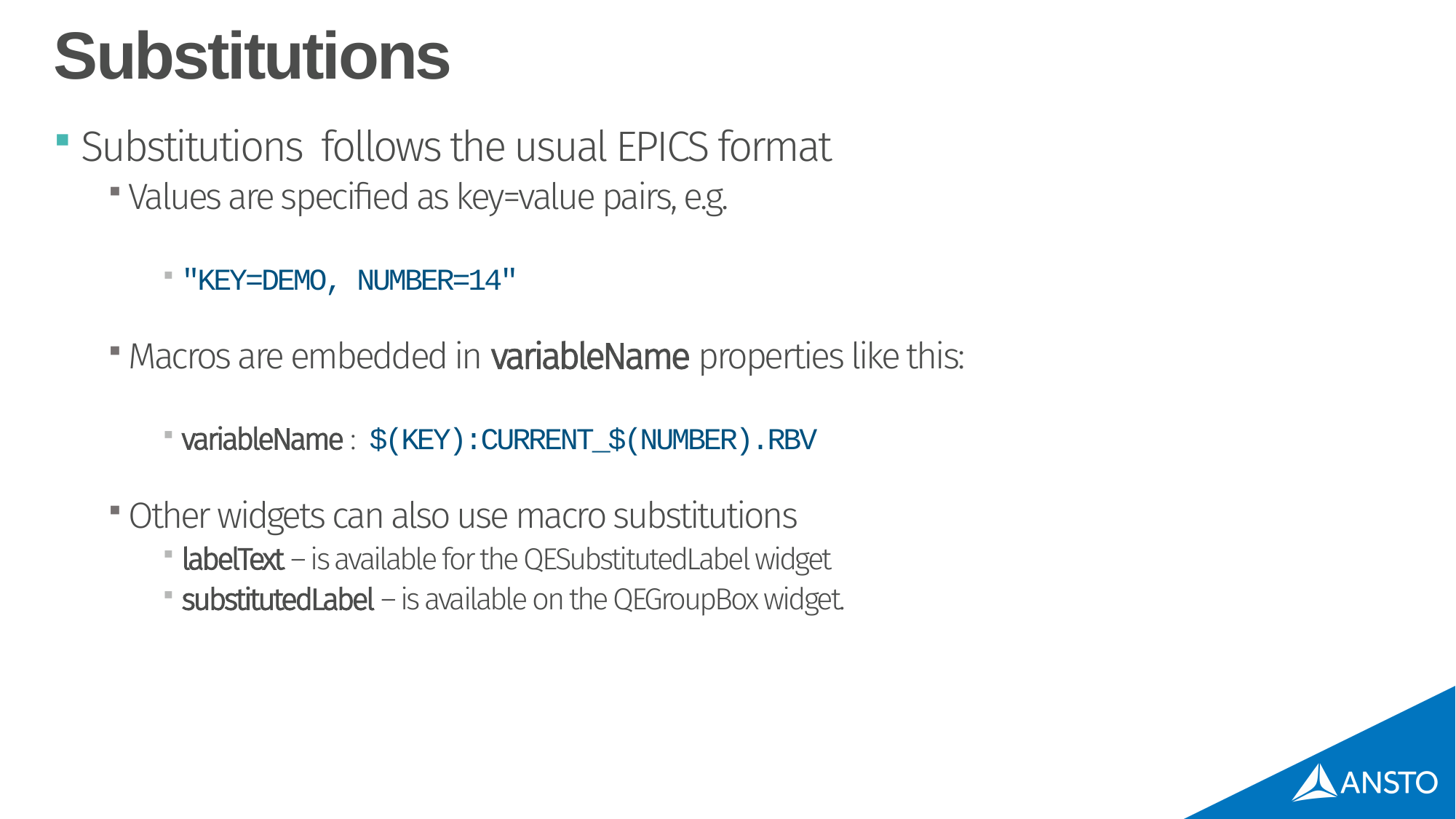

# Substitutions
Substitutions  follows the usual EPICS format
Values are specified as key=value pairs, e.g.
"KEY=DEMO, NUMBER=14"
Macros are embedded in variableName properties like this:
variableName :  $(KEY):CURRENT_$(NUMBER).RBV
Other widgets can also use macro substitutions
labelText – is available for the QESubstitutedLabel widget
substitutedLabel – is available on the QEGroupBox widget.